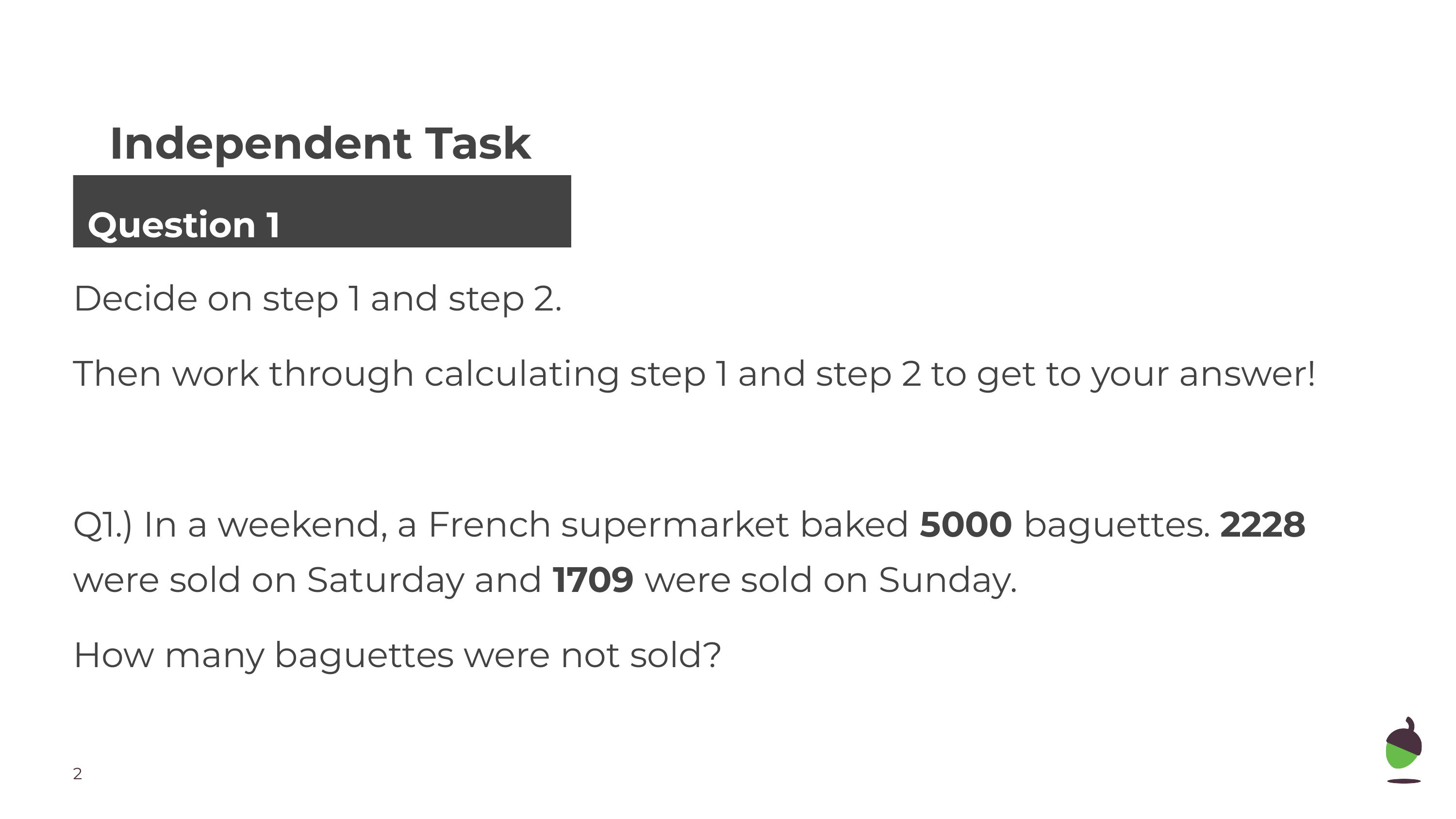

# Independent Task
Question 1
Decide on step 1 and step 2.
Then work through calculating step 1 and step 2 to get to your answer!

Q1.) In a weekend, a French supermarket baked 5000 baguettes. 2228 were sold on Saturday and 1709 were sold on Sunday.
How many baguettes were not sold?

2
2